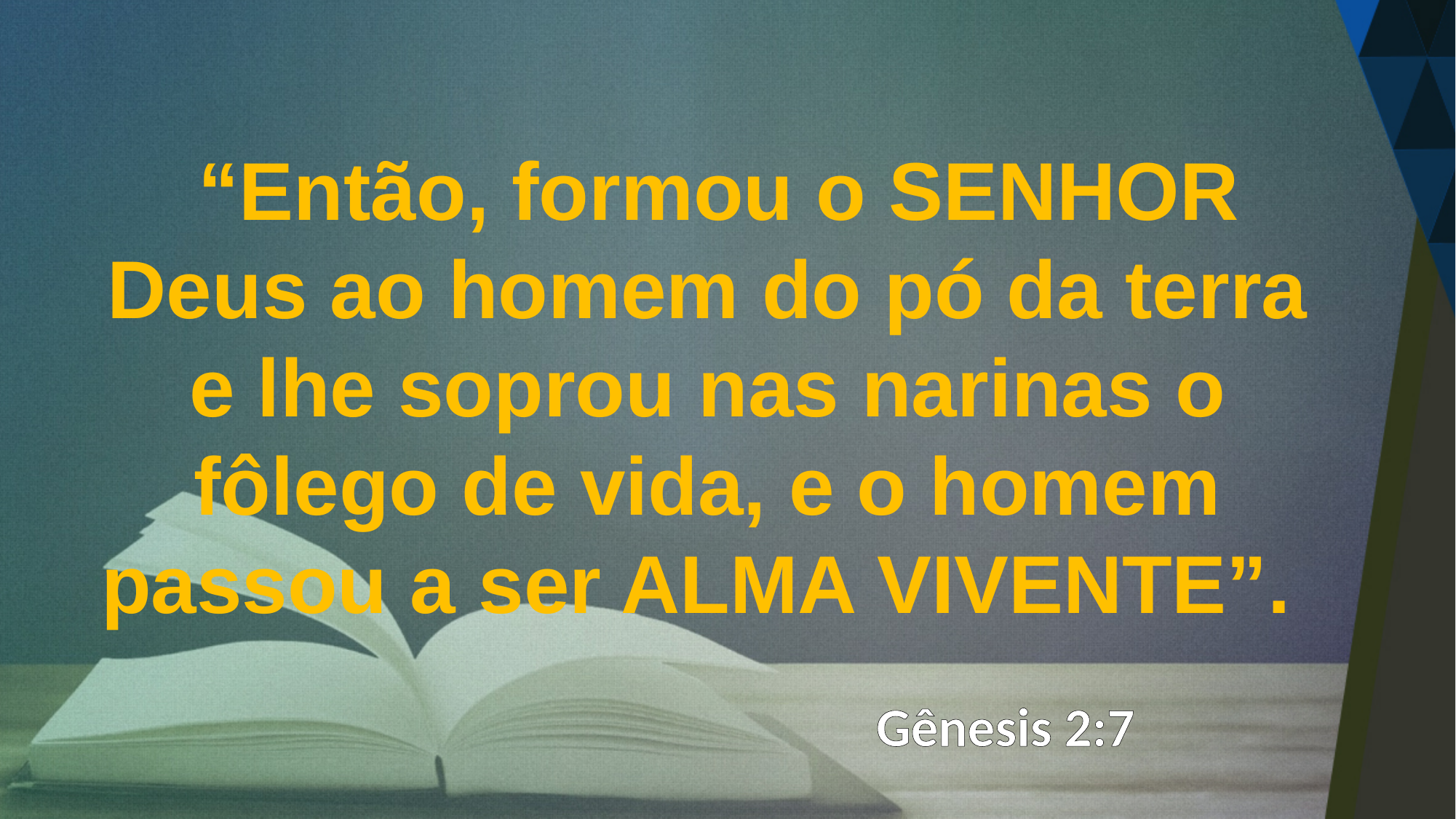

“Então, formou o SENHOR Deus ao homem do pó da terra e lhe soprou nas narinas o fôlego de vida, e o homem passou a ser ALMA VIVENTE”.
Gênesis 2:7